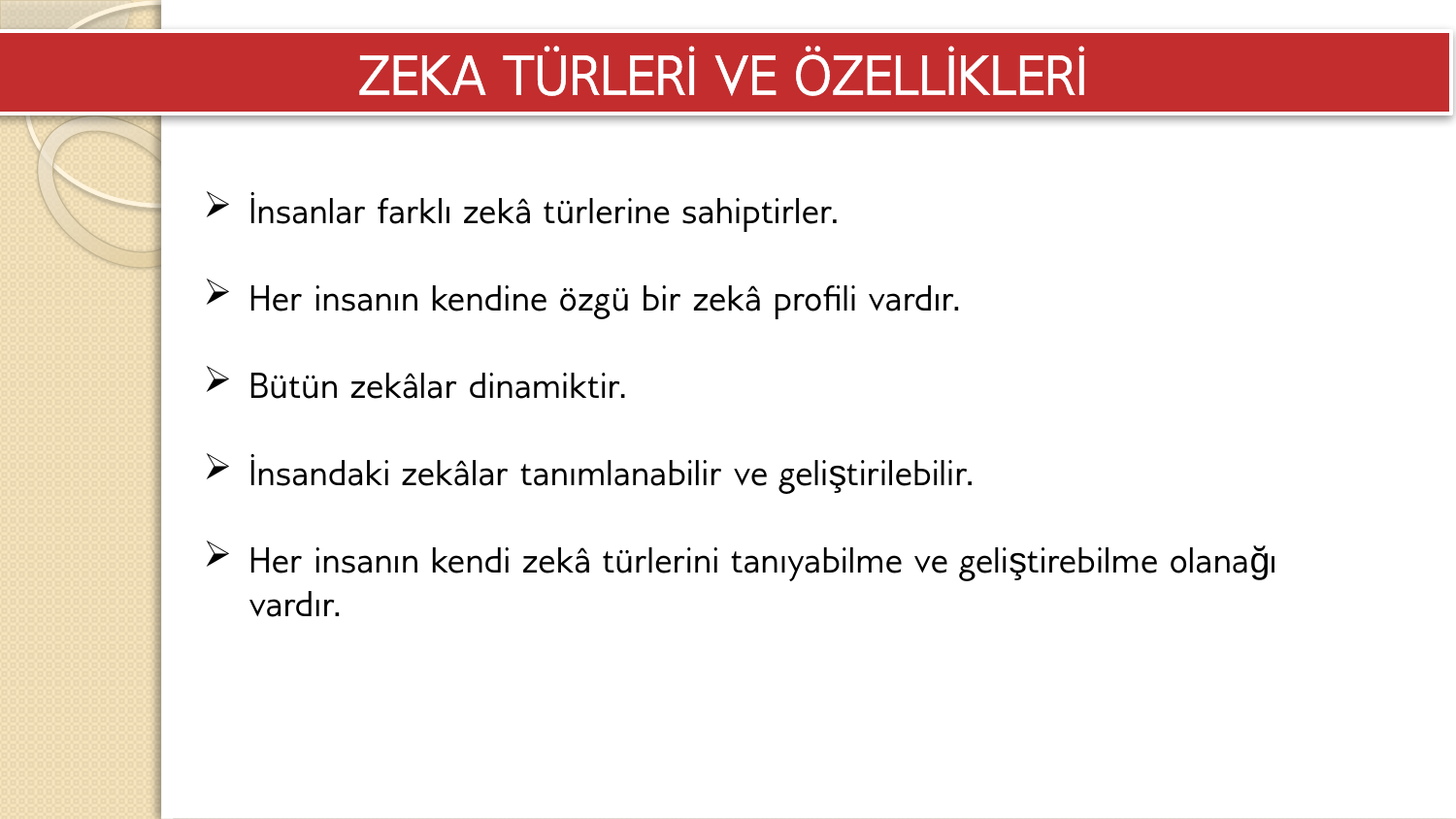

ZEKA TÜRLERİ VE ÖZELLİKLERİ
İnsanlar farklı zekâ türlerine sahiptirler.

Her insanın kendine özgü bir zekâ profili vardır.

Bütün zekâlar dinamiktir.

İnsandaki zekâlar tanımlanabilir ve geliştirilebilir.

Her insanın kendi zekâ türlerini tanıyabilme ve geliştirebilme olanağı vardır.